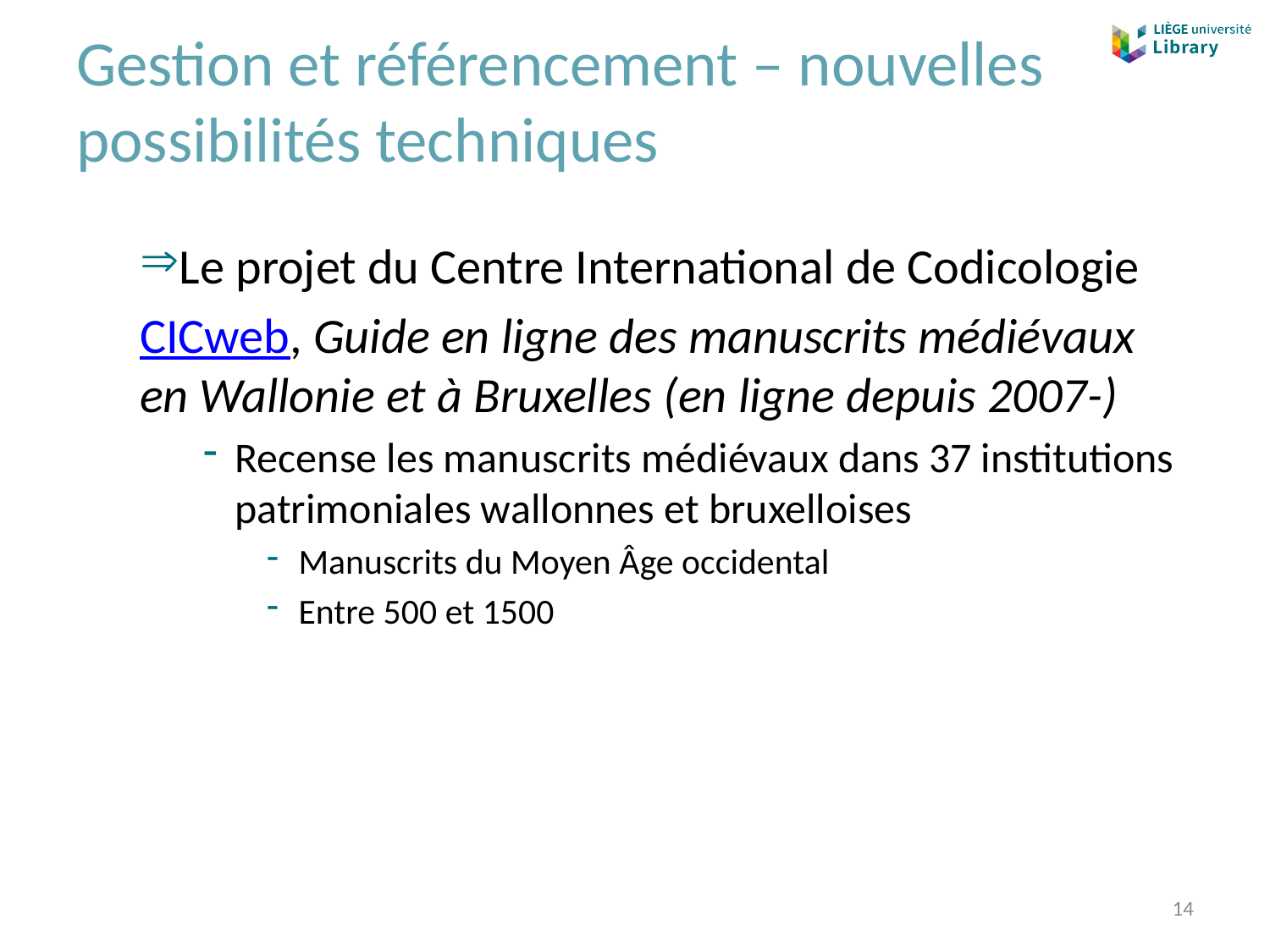

# Gestion et référencement – nouvelles possibilités techniques
Le projet du Centre International de Codicologie
CICweb, Guide en ligne des manuscrits médiévaux en Wallonie et à Bruxelles (en ligne depuis 2007-)
Recense les manuscrits médiévaux dans 37 institutions patrimoniales wallonnes et bruxelloises
Manuscrits du Moyen Âge occidental
Entre 500 et 1500

14